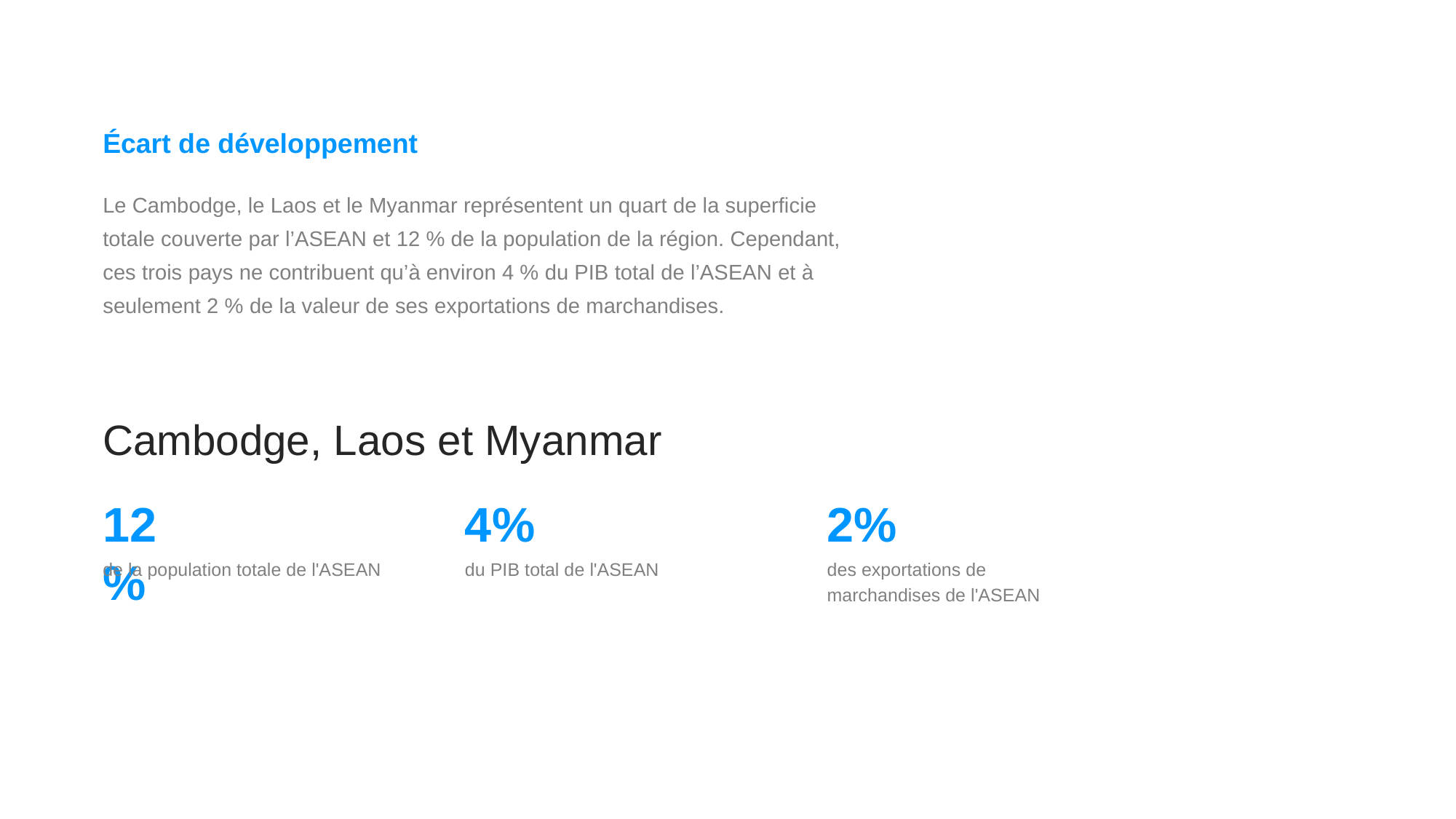

Écart de développement
Le Cambodge, le Laos et le Myanmar représentent un quart de la superficie totale couverte par l’ASEAN et 12 % de la population de la région. Cependant, ces trois pays ne contribuent qu’à environ 4 % du PIB total de l’ASEAN et à seulement 2 % de la valeur de ses exportations de marchandises.
Cambodge, Laos et Myanmar
12%
4%
2%
de la population totale de l'ASEAN

du PIB total de l'ASEAN
des exportations de
marchandises de l'ASEAN